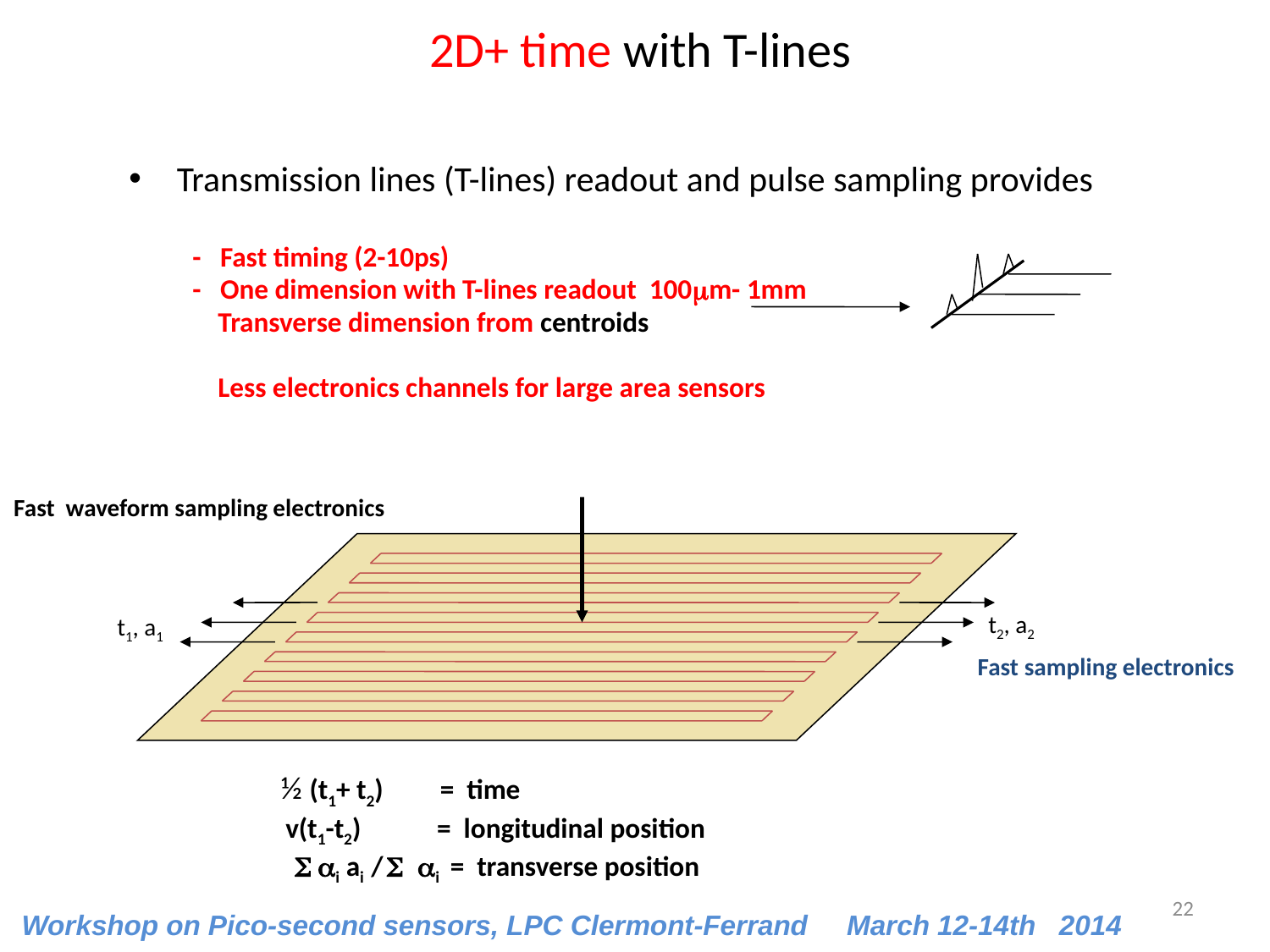

# 2D+ time with T-lines
Transmission lines (T-lines) readout and pulse sampling provides

-   Fast timing (2-10ps)
-   One dimension with T-lines readout  100μm- 1mm
    Transverse dimension from centroids

    Less electronics channels for large area sensors

Fast  waveform sampling electronics

          t2, a2

          t1, a1

Fast sampling electronics
  ½ (t1+ t2)         =  time
   v(t1-t2)            =  longitudinal position
  Σ αi ai  / Σ αi   =  transverse position
22
Workshop on Pico-second sensors, LPC Clermont-Ferrand     March 12-14th   2014